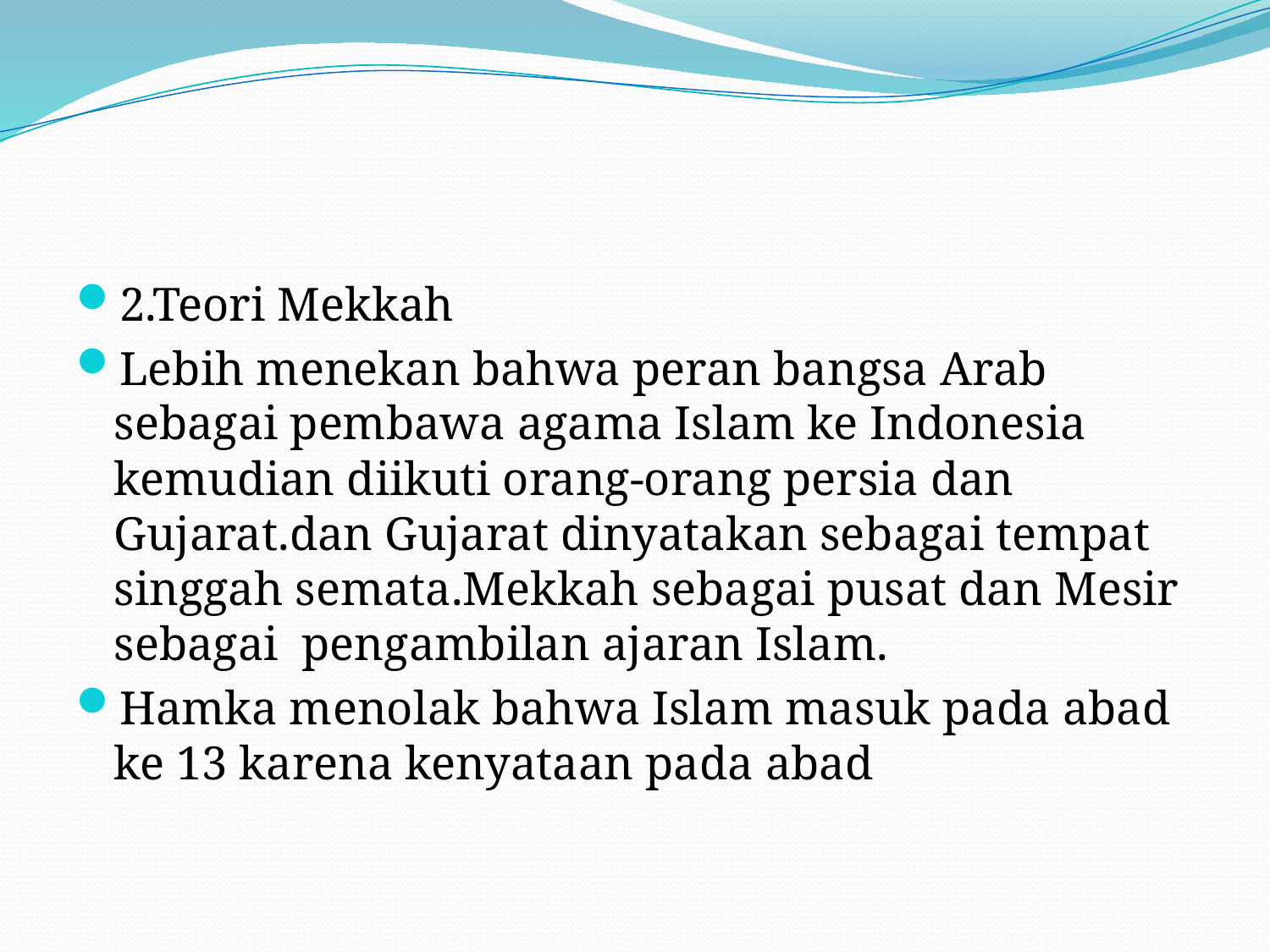

#
2.Teori Mekkah
Lebih menekan bahwa peran bangsa Arab  sebagai pembawa agama Islam ke Indonesia  kemudian diikuti orang-orang persia dan Gujarat.dan Gujarat dinyatakan sebagai tempat singgah semata.Mekkah sebagai pusat dan Mesir sebagai  pengambilan ajaran Islam.
Hamka menolak bahwa Islam masuk pada abad ke 13 karena kenyataan pada abad